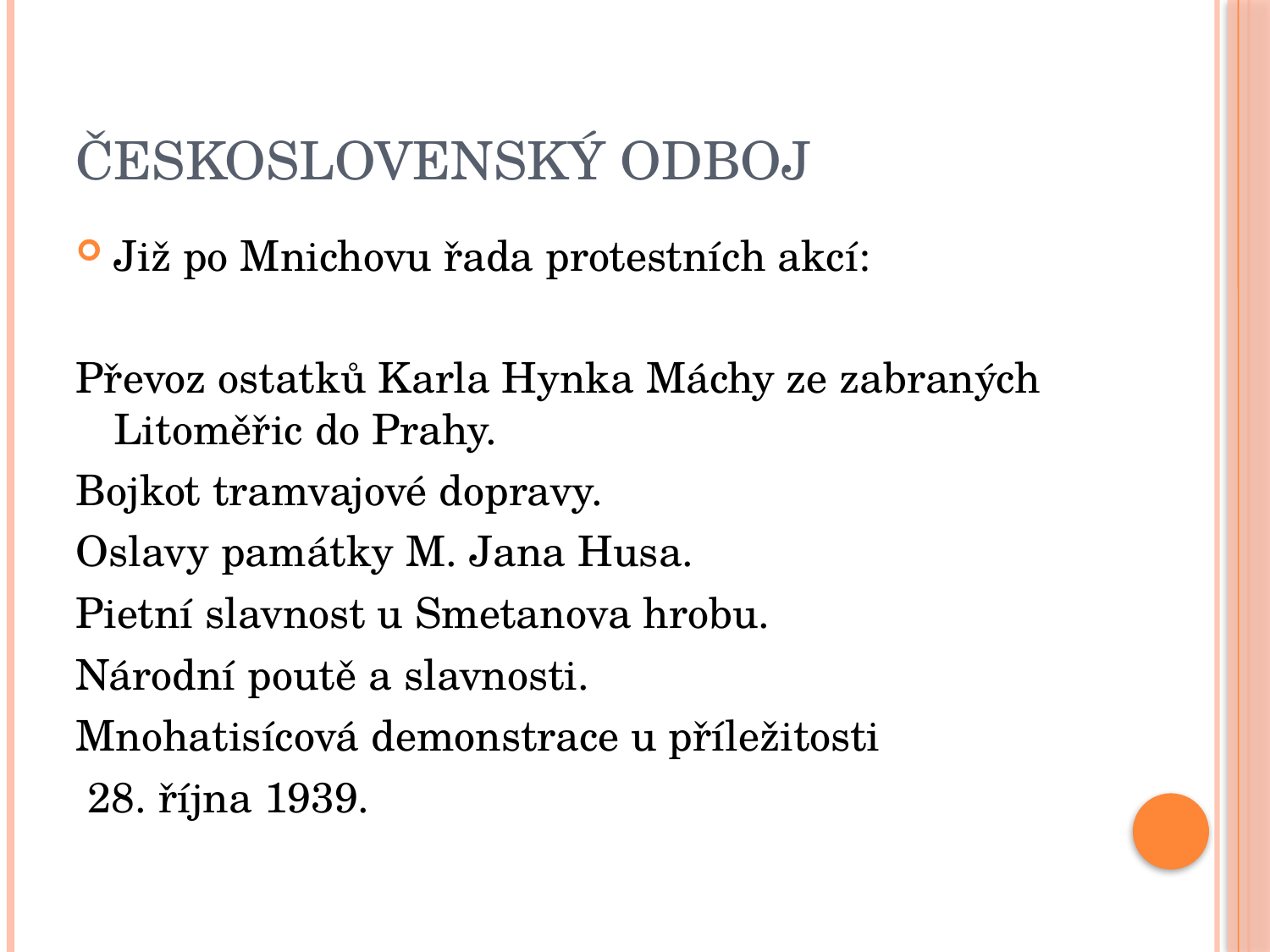

# Československý odboj
Již po Mnichovu řada protestních akcí:

Převoz ostatků Karla Hynka Máchy ze zabraných Litoměřic do Prahy.
Bojkot tramvajové dopravy.
Oslavy památky M. Jana Husa.
Pietní slavnost u Smetanova hrobu.
Národní poutě a slavnosti.
Mnohatisícová demonstrace u příležitosti
 28. října 1939.